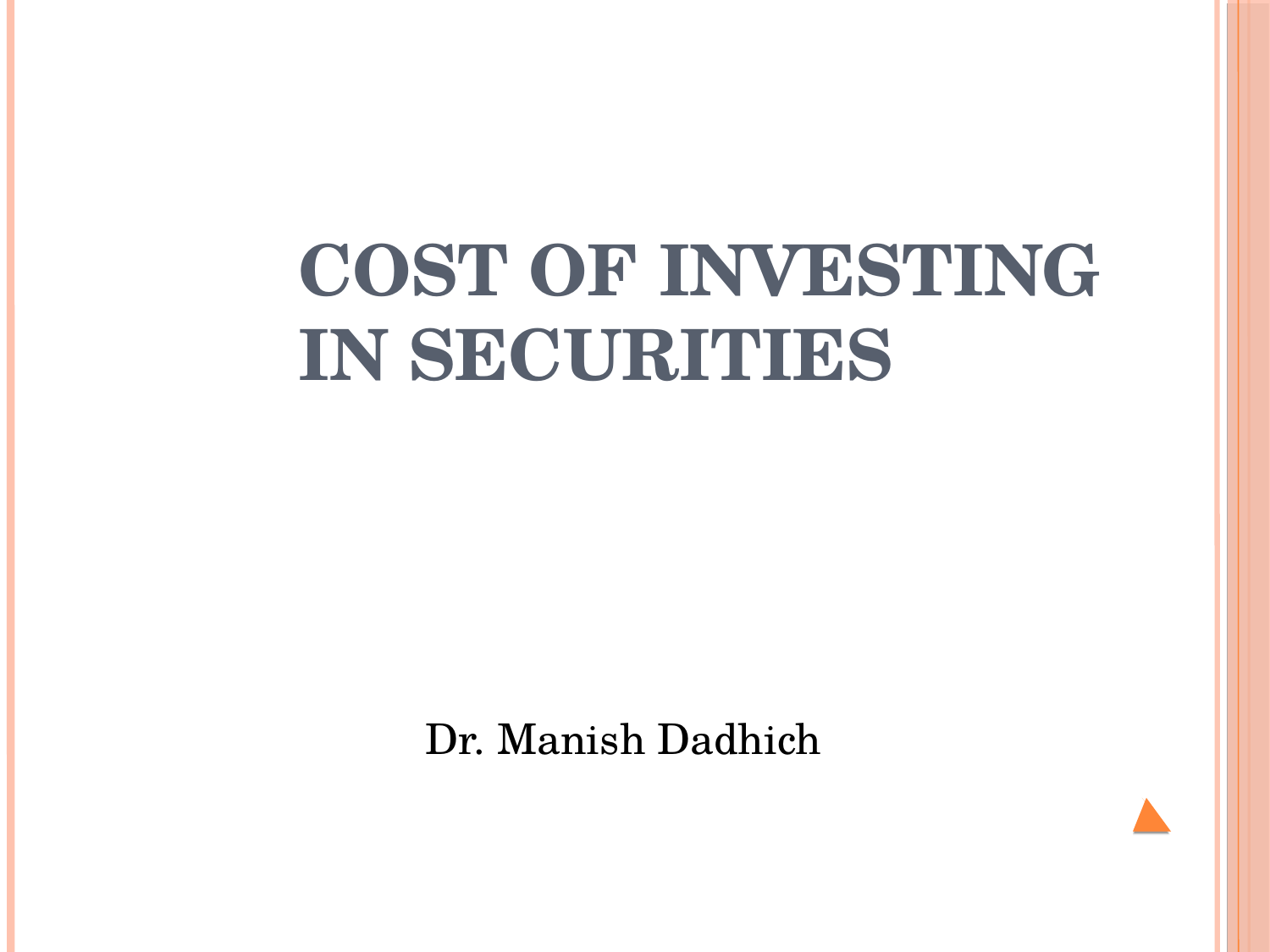

# COST OF INVESTING IN SECURITIES
Dr. Manish Dadhich